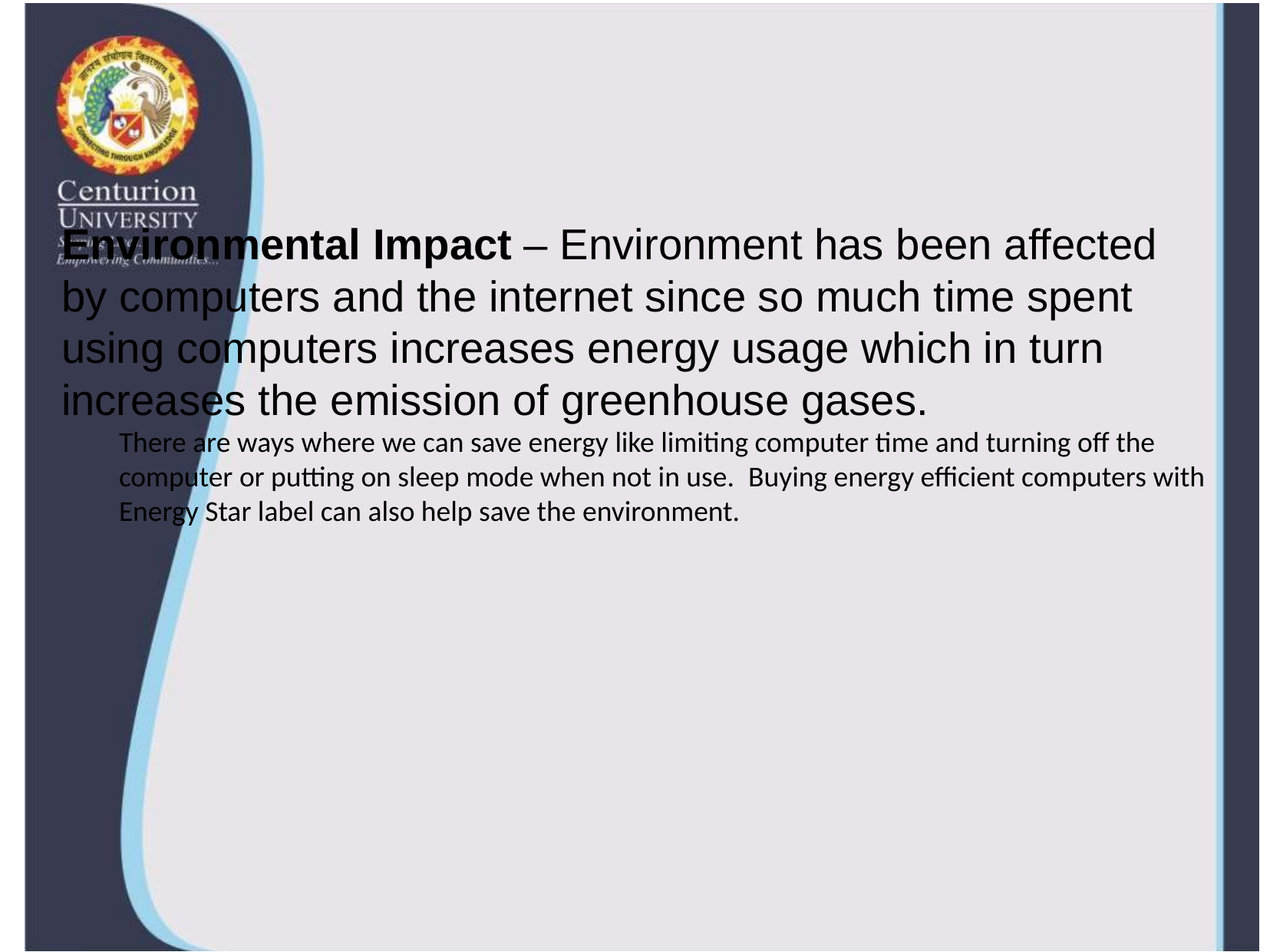

#
Environmental Impact – Environment has been affected by computers and the internet since so much time spent using computers increases energy usage which in turn increases the emission of greenhouse gases.
There are ways where we can save energy like limiting computer time and turning off the computer or putting on sleep mode when not in use.  Buying energy efficient computers with Energy Star label can also help save the environment.